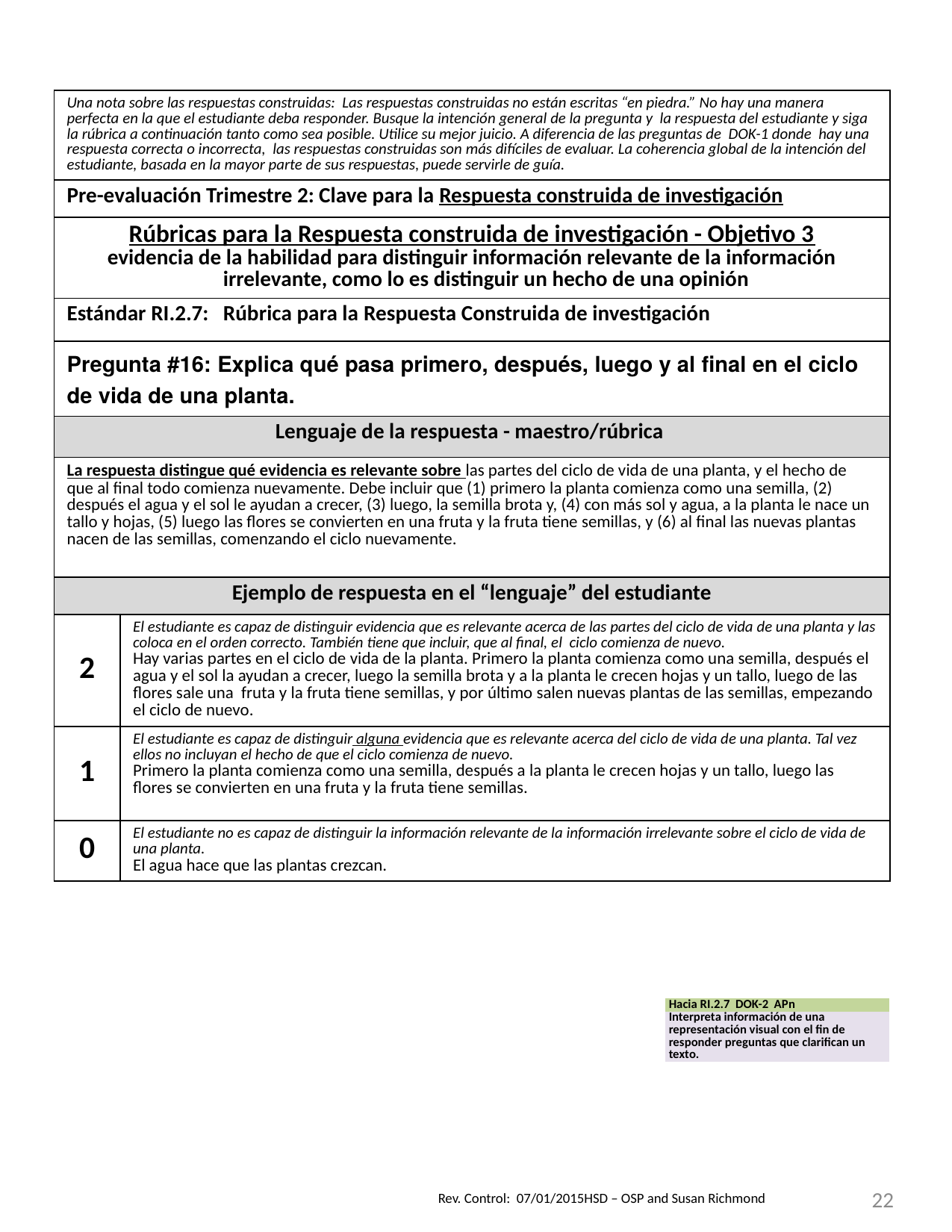

| Una nota sobre las respuestas construidas: Las respuestas construidas no están escritas “en piedra.” No hay una manera perfecta en la que el estudiante deba responder. Busque la intención general de la pregunta y la respuesta del estudiante y siga la rúbrica a continuación tanto como sea posible. Utilice su mejor juicio. A diferencia de las preguntas de DOK-1 donde hay una respuesta correcta o incorrecta, las respuestas construidas son más difíciles de evaluar. La coherencia global de la intención del estudiante, basada en la mayor parte de sus respuestas, puede servirle de guía. |  |
| --- | --- |
| Pre-evaluación Trimestre 2: Clave para la Respuesta construida de investigación |  |
| Rúbricas para la Respuesta construida de investigación - Objetivo 3 evidencia de la habilidad para distinguir información relevante de la información irrelevante, como lo es distinguir un hecho de una opinión |  |
| Estándar RI.2.7: Rúbrica para la Respuesta Construida de investigación |  |
| Pregunta #16: Explica qué pasa primero, después, luego y al final en el ciclo de vida de una planta. |  |
| Lenguaje de la respuesta - maestro/rúbrica |  |
| La respuesta distingue qué evidencia es relevante sobre las partes del ciclo de vida de una planta, y el hecho de que al final todo comienza nuevamente. Debe incluir que (1) primero la planta comienza como una semilla, (2) después el agua y el sol le ayudan a crecer, (3) luego, la semilla brota y, (4) con más sol y agua, a la planta le nace un tallo y hojas, (5) luego las flores se convierten en una fruta y la fruta tiene semillas, y (6) al final las nuevas plantas nacen de las semillas, comenzando el ciclo nuevamente. |  |
| Ejemplo de respuesta en el “lenguaje” del estudiante |  |
| 2 | El estudiante es capaz de distinguir evidencia que es relevante acerca de las partes del ciclo de vida de una planta y las coloca en el orden correcto. También tiene que incluir, que al final, el ciclo comienza de nuevo. Hay varias partes en el ciclo de vida de la planta. Primero la planta comienza como una semilla, después el agua y el sol la ayudan a crecer, luego la semilla brota y a la planta le crecen hojas y un tallo, luego de las flores sale una fruta y la fruta tiene semillas, y por último salen nuevas plantas de las semillas, empezando el ciclo de nuevo. |
| 1 | El estudiante es capaz de distinguir alguna evidencia que es relevante acerca del ciclo de vida de una planta. Tal vez ellos no incluyan el hecho de que el ciclo comienza de nuevo. Primero la planta comienza como una semilla, después a la planta le crecen hojas y un tallo, luego las flores se convierten en una fruta y la fruta tiene semillas. |
| 0 | El estudiante no es capaz de distinguir la información relevante de la información irrelevante sobre el ciclo de vida de una planta. El agua hace que las plantas crezcan. |
| Hacia RI.2.7 DOK-2 APn |
| --- |
| Interpreta información de una representación visual con el fin de responder preguntas que clarifican un texto. |
22